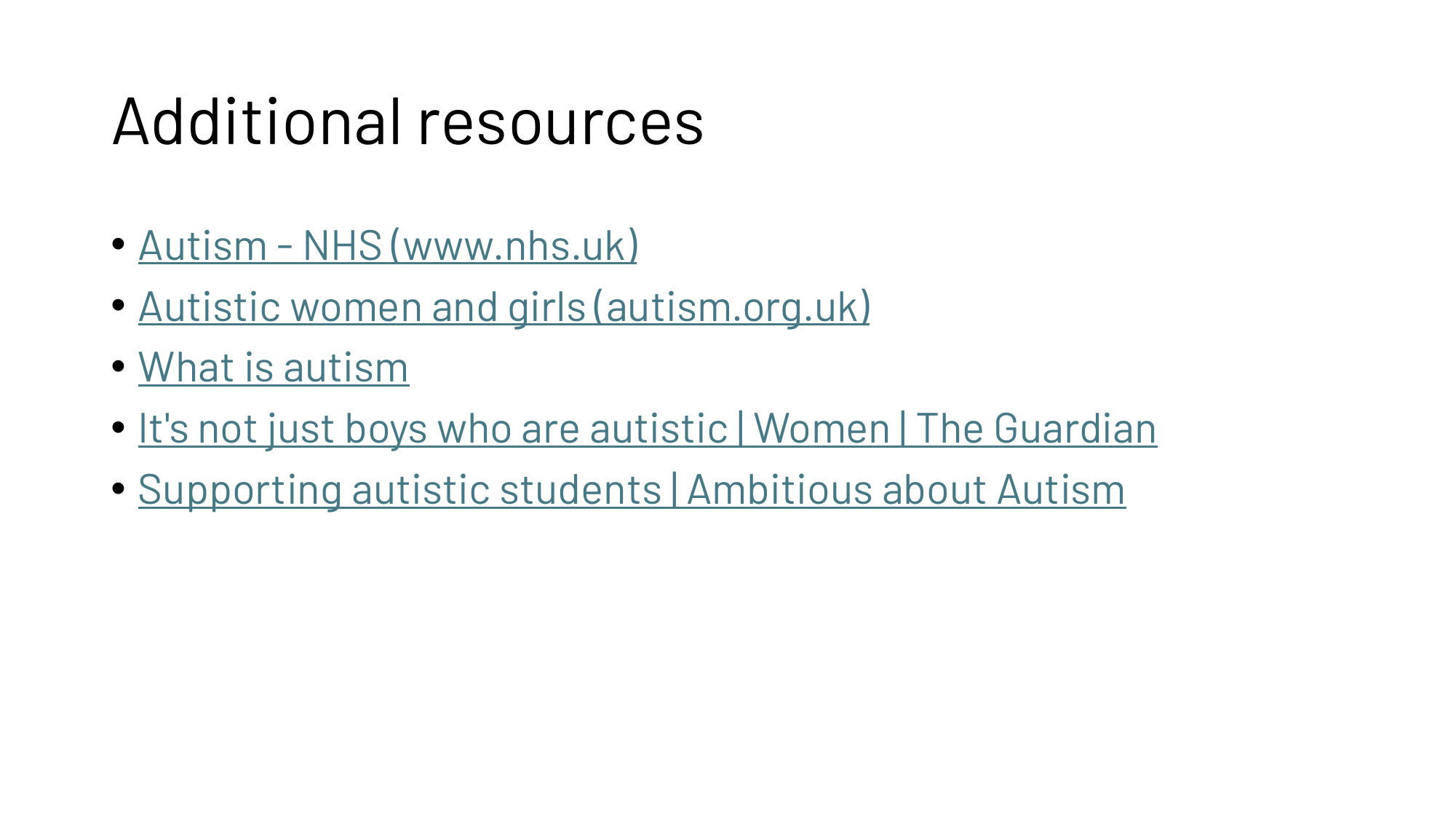

# Additional resources
Autism - NHS (www.nhs.uk)
Autistic women and girls (autism.org.uk)
What is autism
It's not just boys who are autistic | Women | The Guardian
Supporting autistic students | Ambitious about Autism